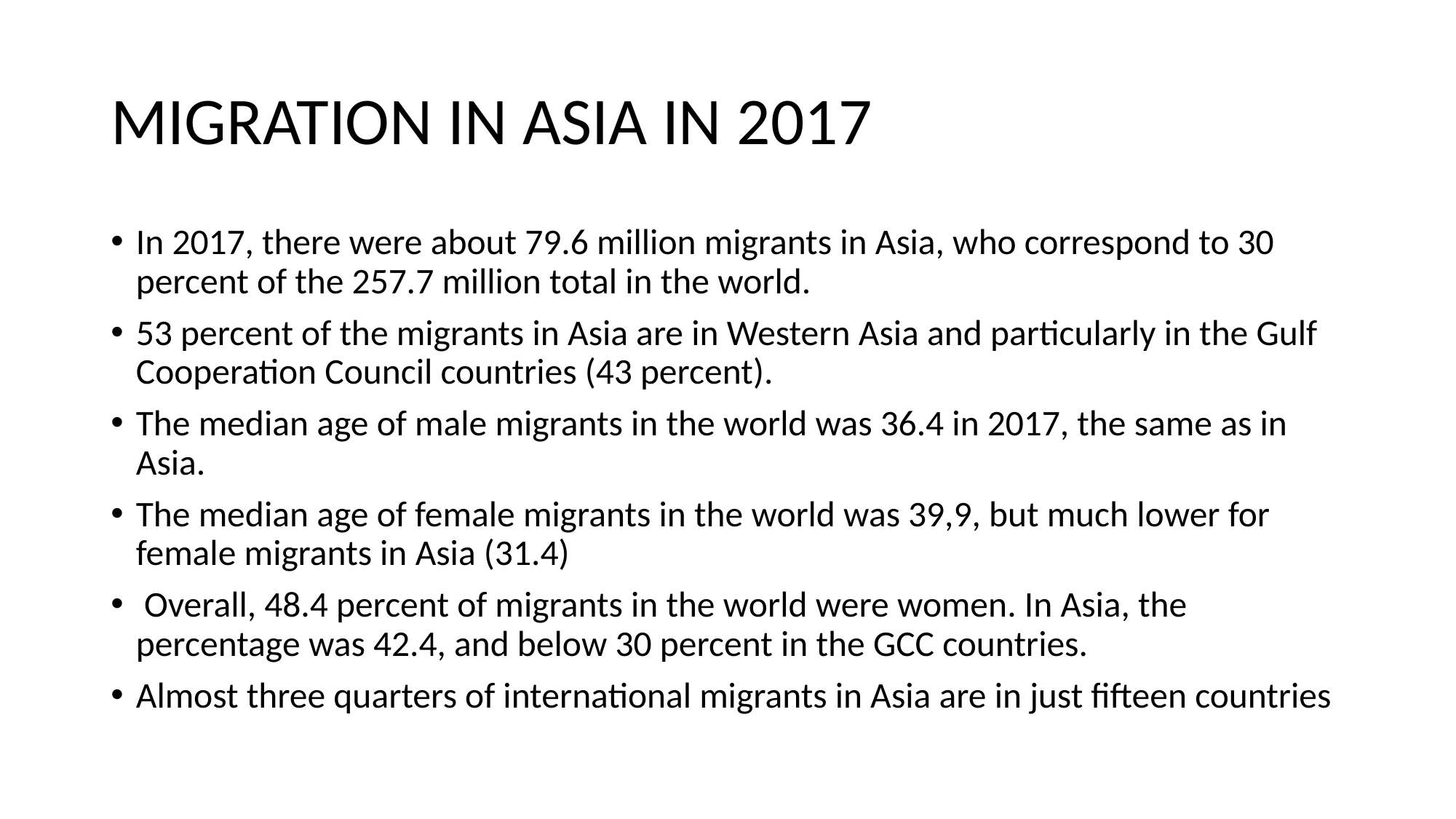

# MIGRATION IN ASIA IN 2017
In 2017, there were about 79.6 million migrants in Asia, who correspond to 30 percent of the 257.7 million total in the world.
53 percent of the migrants in Asia are in Western Asia and particularly in the Gulf Cooperation Council countries (43 percent).
The median age of male migrants in the world was 36.4 in 2017, the same as in Asia.
The median age of female migrants in the world was 39,9, but much lower for female migrants in Asia (31.4)
 Overall, 48.4 percent of migrants in the world were women. In Asia, the percentage was 42.4, and below 30 percent in the GCC countries.
Almost three quarters of international migrants in Asia are in just fifteen countries